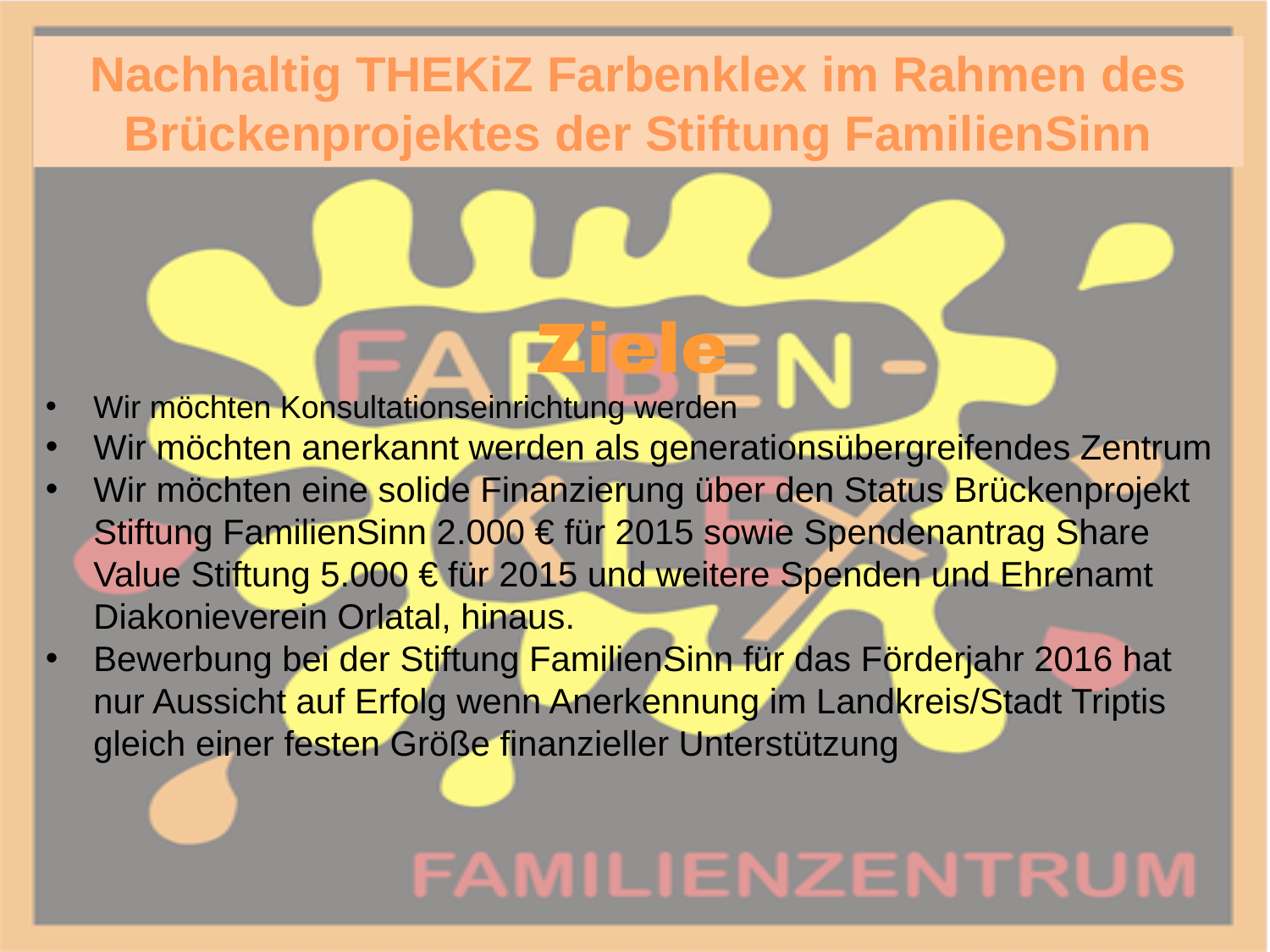

Nachhaltig THEKiZ Farbenklex im Rahmen des Brückenprojektes der Stiftung FamilienSinn
Ziele
Wir möchten Konsultationseinrichtung werden
Wir möchten anerkannt werden als generationsübergreifendes Zentrum
Wir möchten eine solide Finanzierung über den Status Brückenprojekt Stiftung FamilienSinn 2.000 € für 2015 sowie Spendenantrag Share Value Stiftung 5.000 € für 2015 und weitere Spenden und Ehrenamt Diakonieverein Orlatal, hinaus.
Bewerbung bei der Stiftung FamilienSinn für das Förderjahr 2016 hat nur Aussicht auf Erfolg wenn Anerkennung im Landkreis/Stadt Triptis gleich einer festen Größe finanzieller Unterstützung